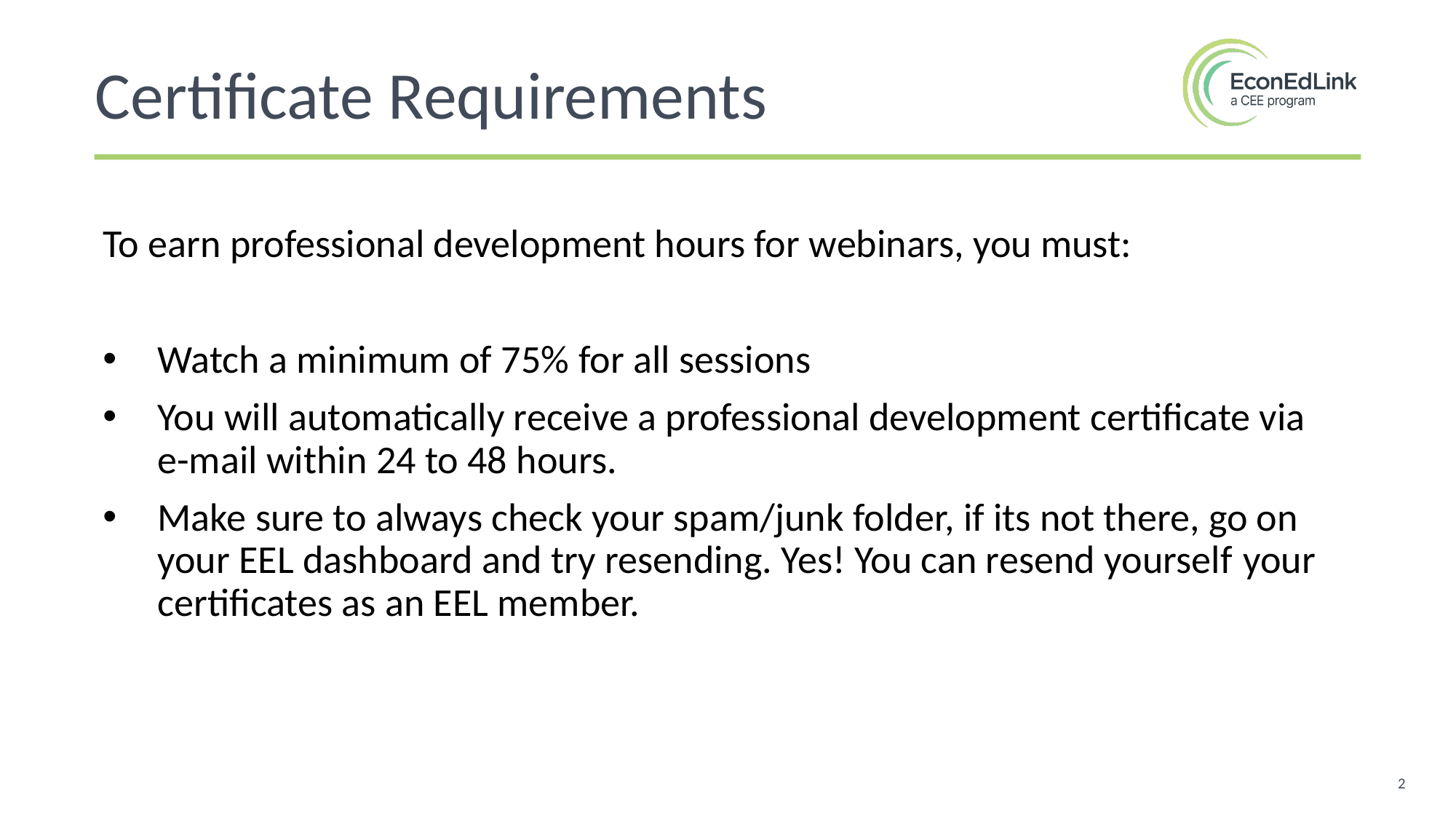

Certificate Requirements
To earn professional development hours for webinars, you must:

Watch a minimum of 75% for all sessions
You will automatically receive a professional development certificate via e-mail within 24 to 48 hours.
Make sure to always check your spam/junk folder, if its not there, go on your EEL dashboard and try resending. Yes! You can resend yourself your certificates as an EEL member.

2